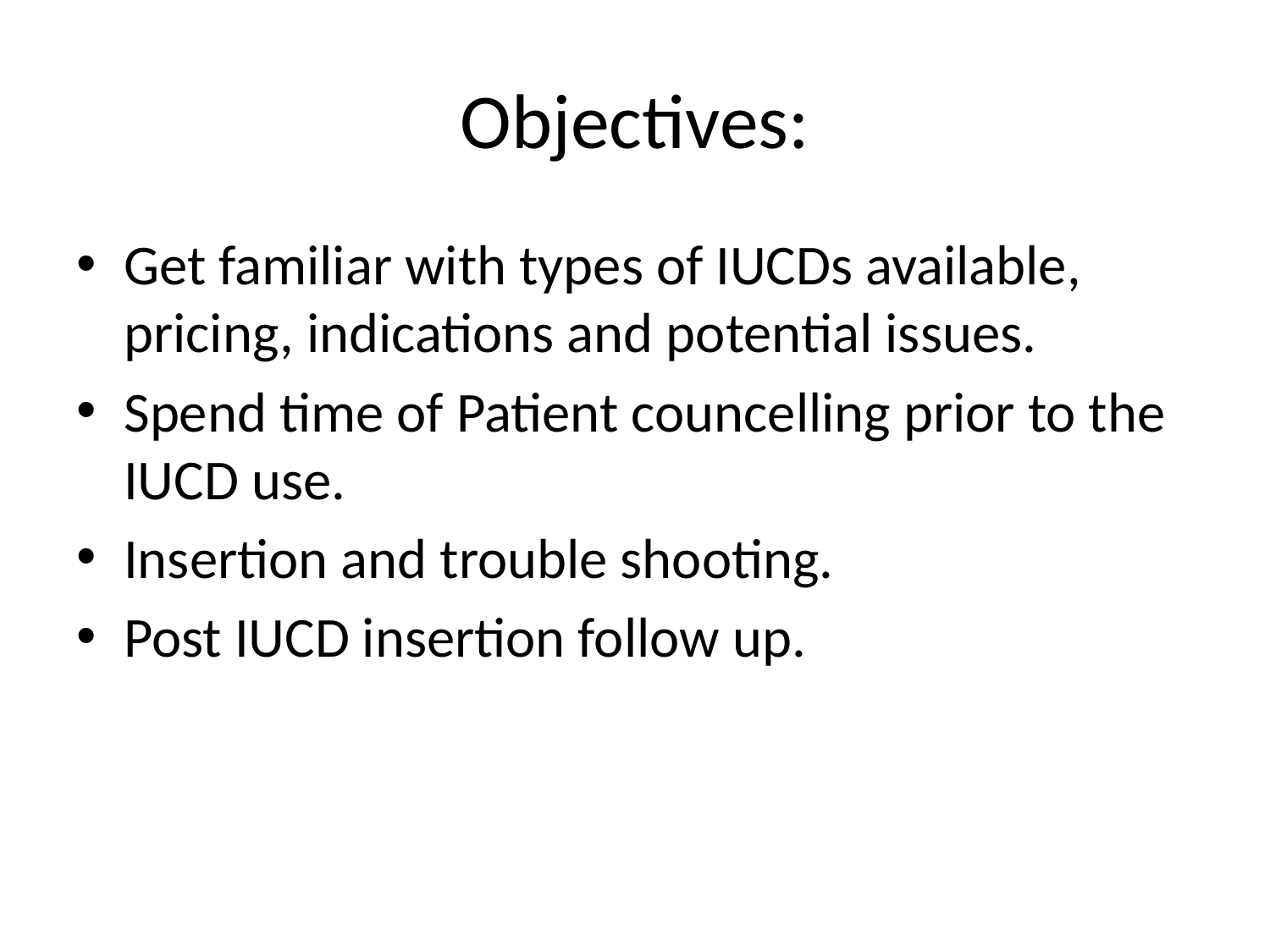

# Objectives:
Get familiar with types of IUCDs available, pricing, indications and potential issues.
Spend time of Patient councelling prior to the IUCD use.
Insertion and trouble shooting.
Post IUCD insertion follow up.